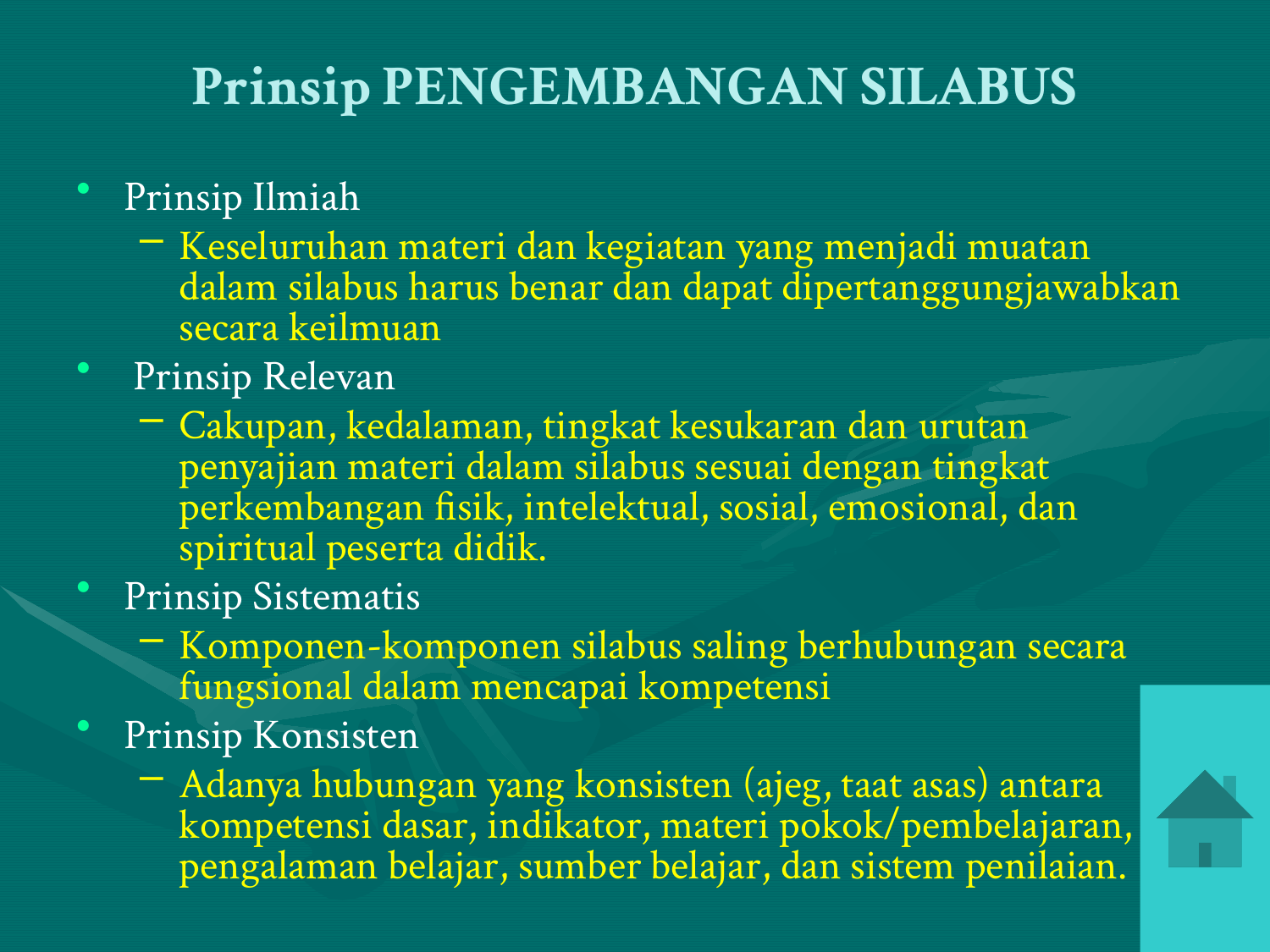

# Prinsip PENGEMBANGAN SILABUS
Prinsip Ilmiah
Keseluruhan materi dan kegiatan yang menjadi muatan dalam silabus harus benar dan dapat dipertanggungjawabkan secara keilmuan
 Prinsip Relevan
Cakupan, kedalaman, tingkat kesukaran dan urutan penyajian materi dalam silabus sesuai dengan tingkat perkembangan fisik, intelektual, sosial, emosional, dan spiritual peserta didik.
Prinsip Sistematis
Komponen-komponen silabus saling berhubungan secara fungsional dalam mencapai kompetensi
Prinsip Konsisten
Adanya hubungan yang konsisten (ajeg, taat asas) antara kompetensi dasar, indikator, materi pokok/pembelajaran, pengalaman belajar, sumber belajar, dan sistem penilaian.